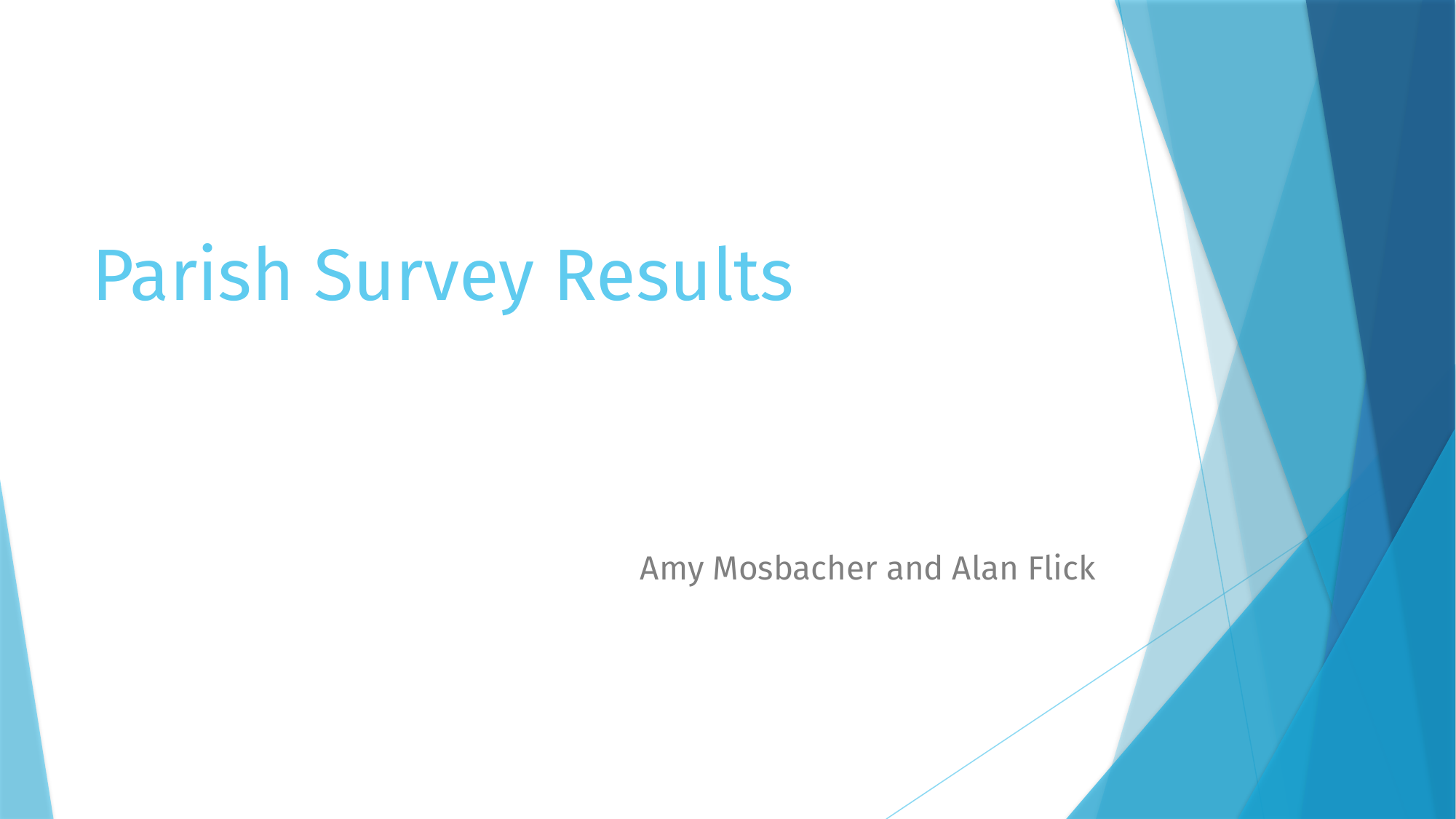

# Parish Survey Results
Amy Mosbacher and Alan Flick